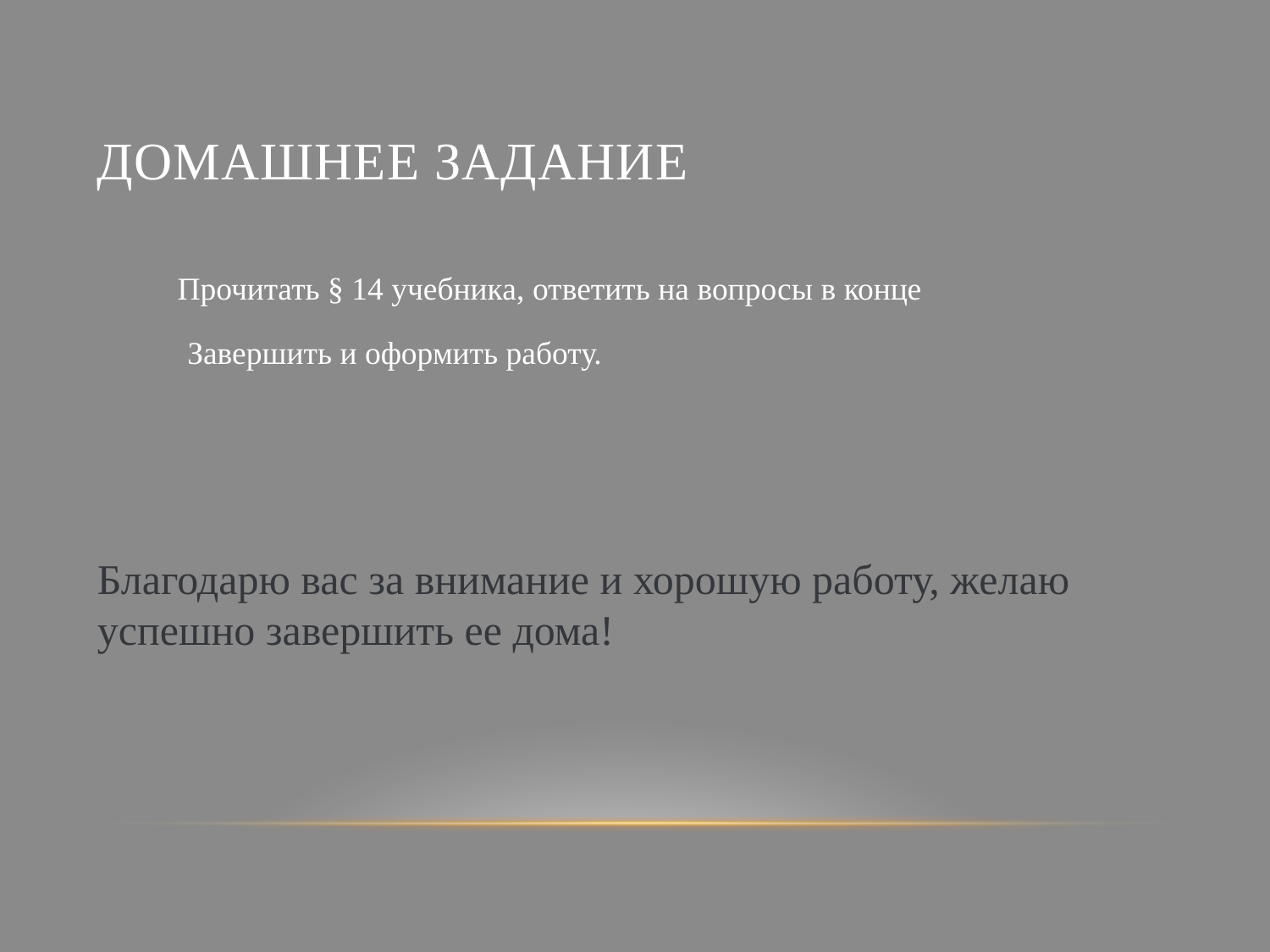

# ДОМАШНЕЕ ЗАДАНИЕ
Прочитать § 14 учебника, ответить на вопросы в конце
Завершить и оформить работу.
Благодарю вас за внимание и хорошую работу, желаю успешно завершить ее дома!